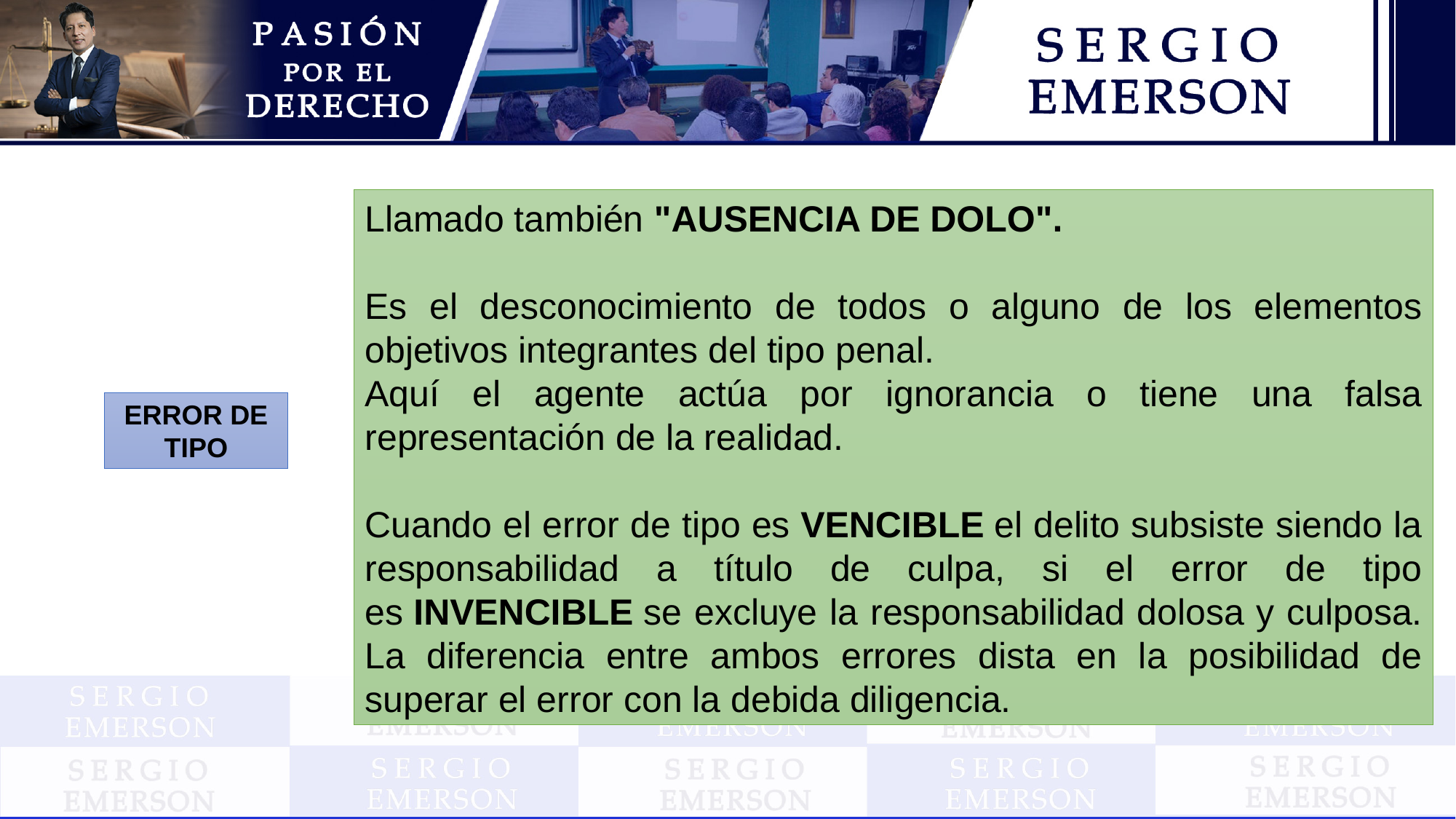

Llamado también "AUSENCIA DE DOLO".

Es el desconocimiento de todos o alguno de los elementos objetivos integrantes del tipo penal.
Aquí el agente actúa por ignorancia o tiene una falsa representación de la realidad.

Cuando el error de tipo es VENCIBLE el delito subsiste siendo la responsabilidad a título de culpa, si el error de tipo es INVENCIBLE se excluye la responsabilidad dolosa y culposa. La diferencia entre ambos errores dista en la posibilidad de superar el error con la debida diligencia.
ERROR DE TIPO